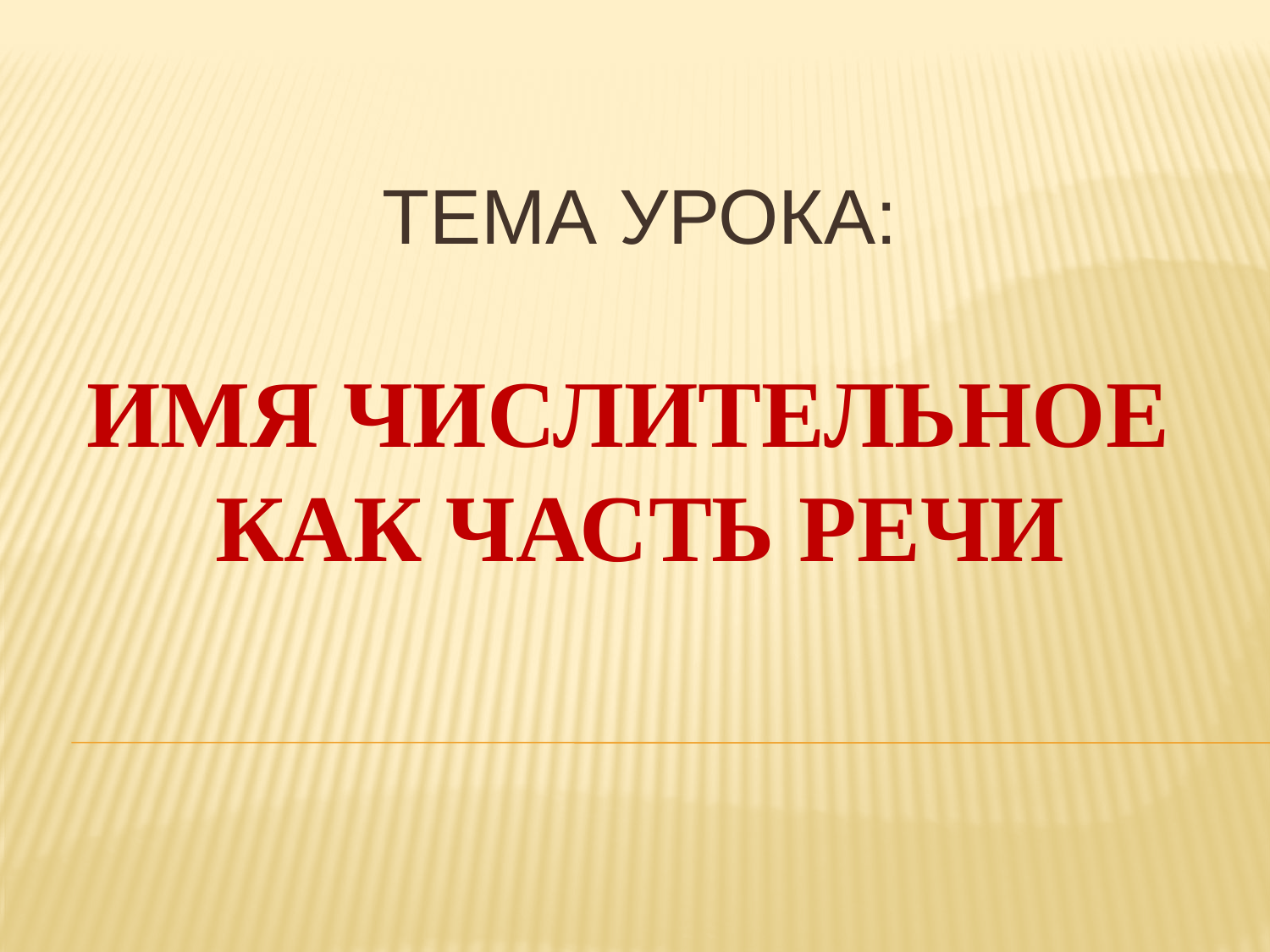

ТЕМА УРОКА:
# Имя числительное как часть речи